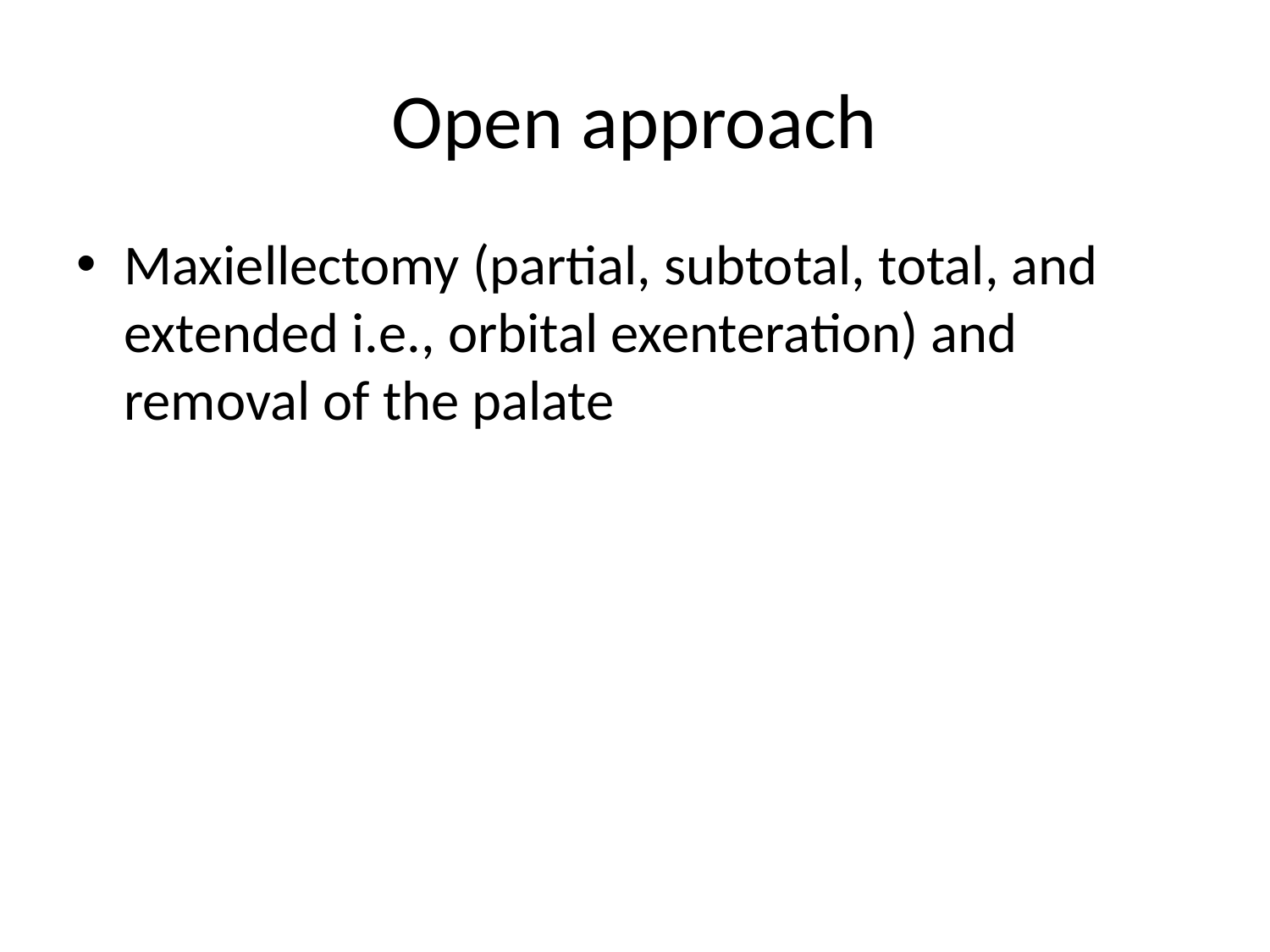

# Open approach
Maxiellectomy (partial, subtotal, total, and extended i.e., orbital exenteration) and removal of the palate